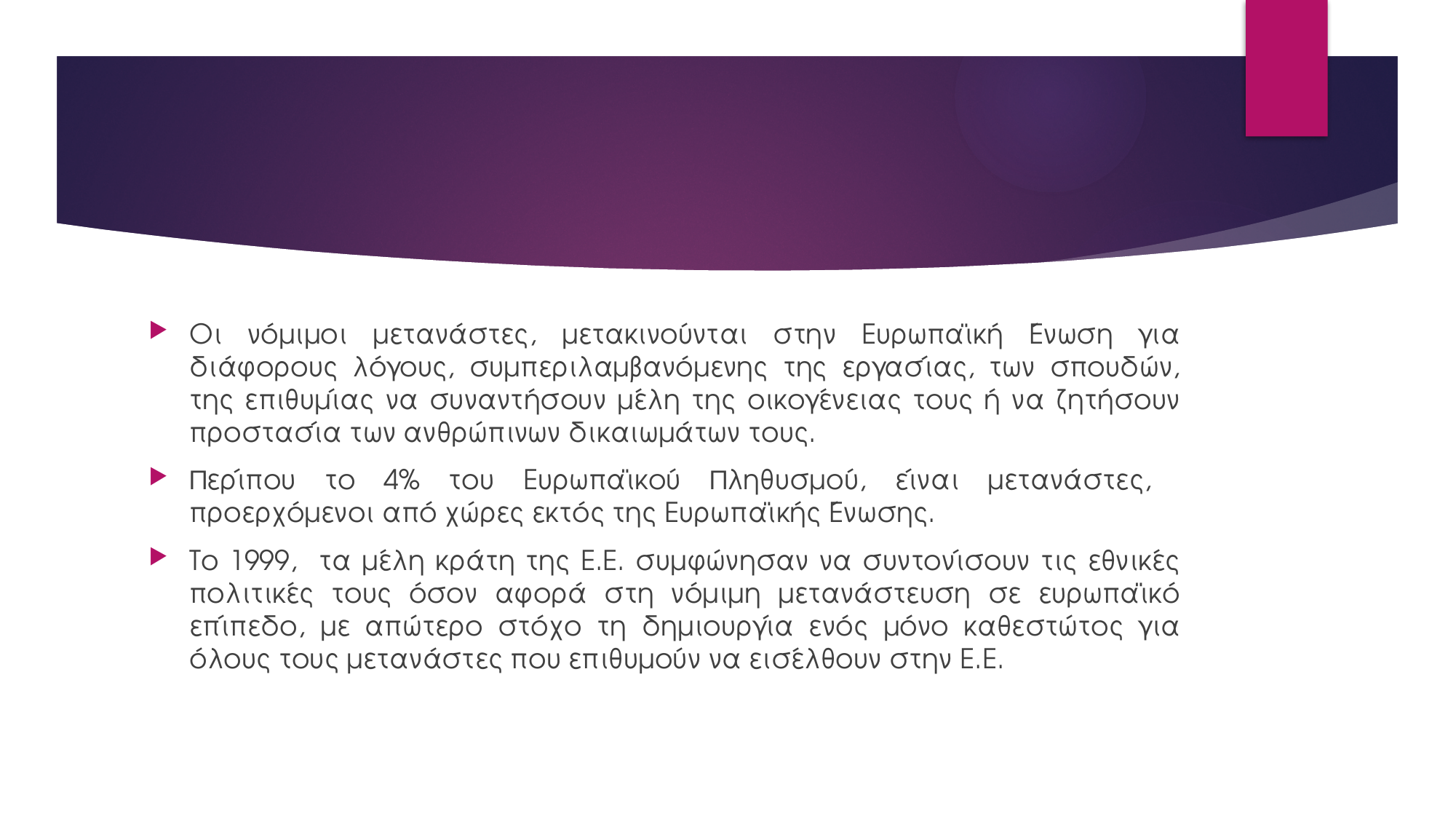

#
Οι νόμιμοι μετανάστες, μετακινούνται στην Ευρωπαϊκή Ένωση για διάφορους λόγους, συμπεριλαμβανόμενης της εργασίας, των σπουδών, της επιθυμίας να συναντήσουν μέλη της οικογένειας τους ή να ζητήσουν προστασία των ανθρώπινων δικαιωμάτων τους.
Περίπου το 4% του Ευρωπαϊκού Πληθυσμού, είναι μετανάστες,  προερχόμενοι από χώρες εκτός της Ευρωπαϊκής Ένωσης.
Το 1999,  τα μέλη κράτη της Ε.Ε. συμφώνησαν να συντονίσουν τις εθνικές πολιτικές τους όσον αφορά στη νόμιμη μετανάστευση σε ευρωπαϊκό επίπεδο, με απώτερο στόχο τη δημιουργία ενός μόνο καθεστώτος για όλους τους μετανάστες που επιθυμούν να εισέλθουν στην Ε.Ε.